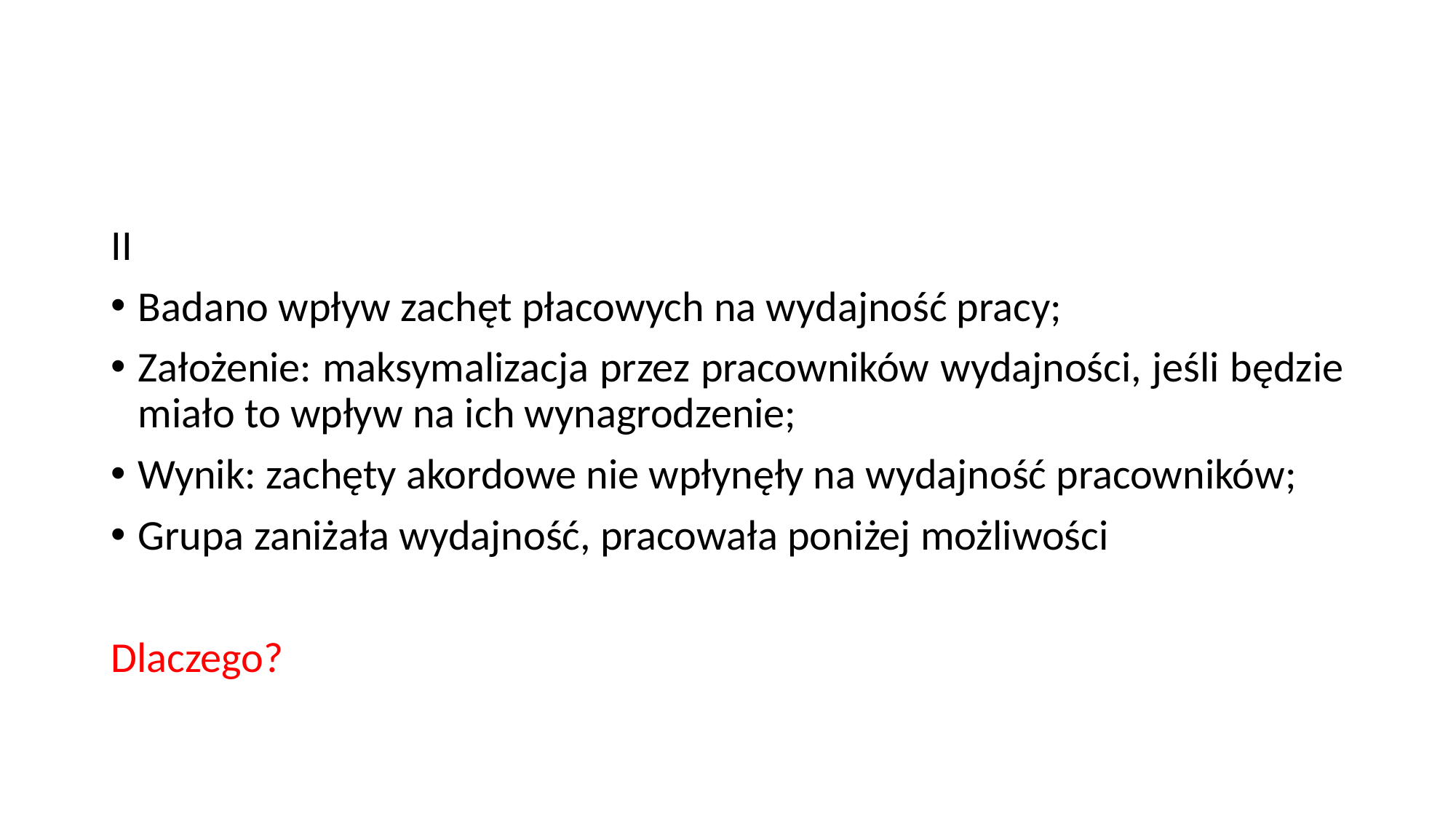

#
II
Badano wpływ zachęt płacowych na wydajność pracy;
Założenie: maksymalizacja przez pracowników wydajności, jeśli będzie miało to wpływ na ich wynagrodzenie;
Wynik: zachęty akordowe nie wpłynęły na wydajność pracowników;
Grupa zaniżała wydajność, pracowała poniżej możliwości

Dlaczego?